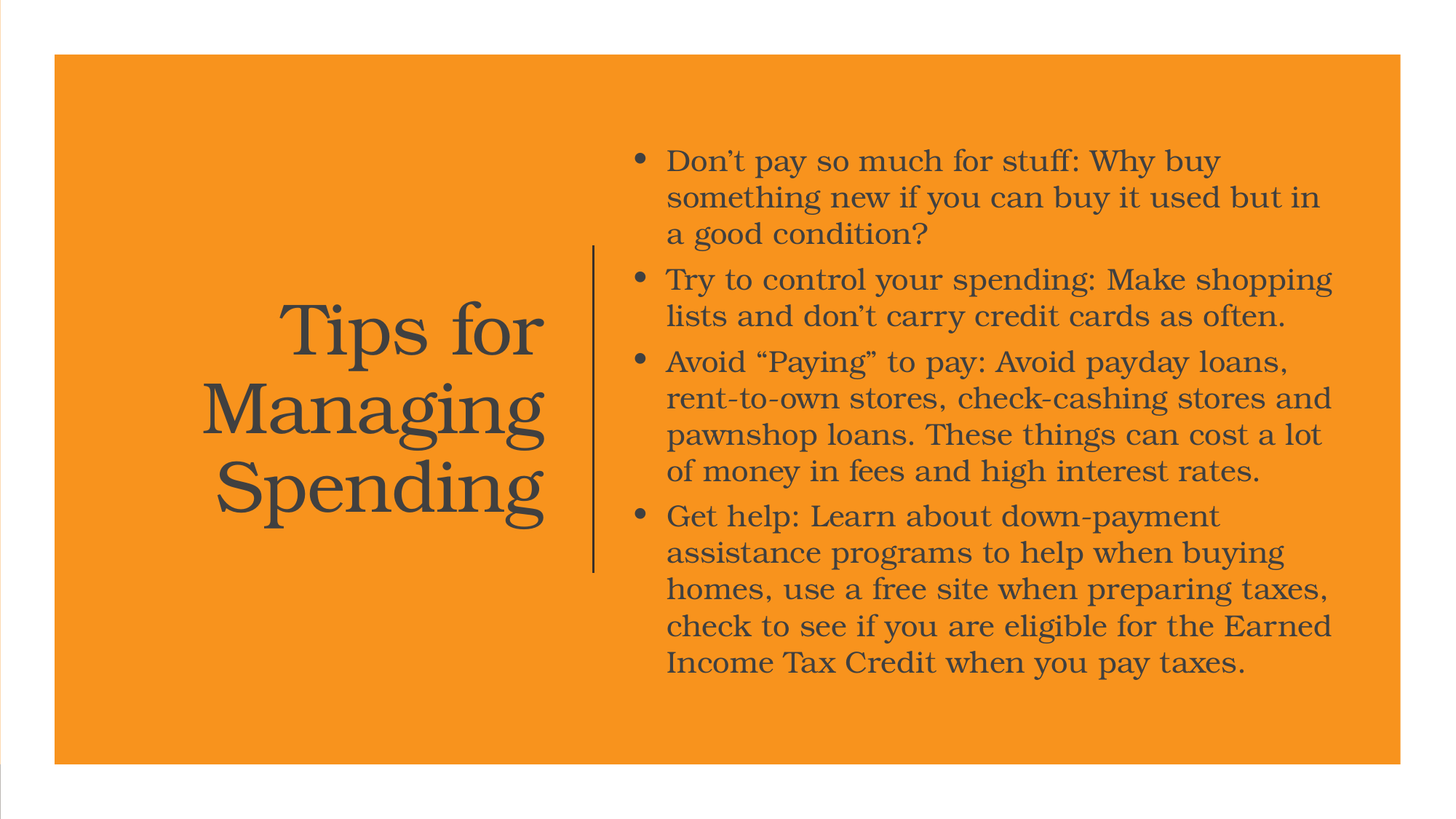

Don’t pay so much for stuff: Why buy something new if you can buy it used but in a good condition?
Try to control your spending: Make shopping lists and don’t carry credit cards as often.
Avoid “Paying” to pay: Avoid payday loans, rent-to-own stores, check-cashing stores and pawnshop loans. These things can cost a lot of money in fees and high interest rates.
Get help: Learn about down-payment assistance programs to help when buying homes, use a free site when preparing taxes, check to see if you are eligible for the Earned Income Tax Credit when you pay taxes.
# Tips for Managing Spending